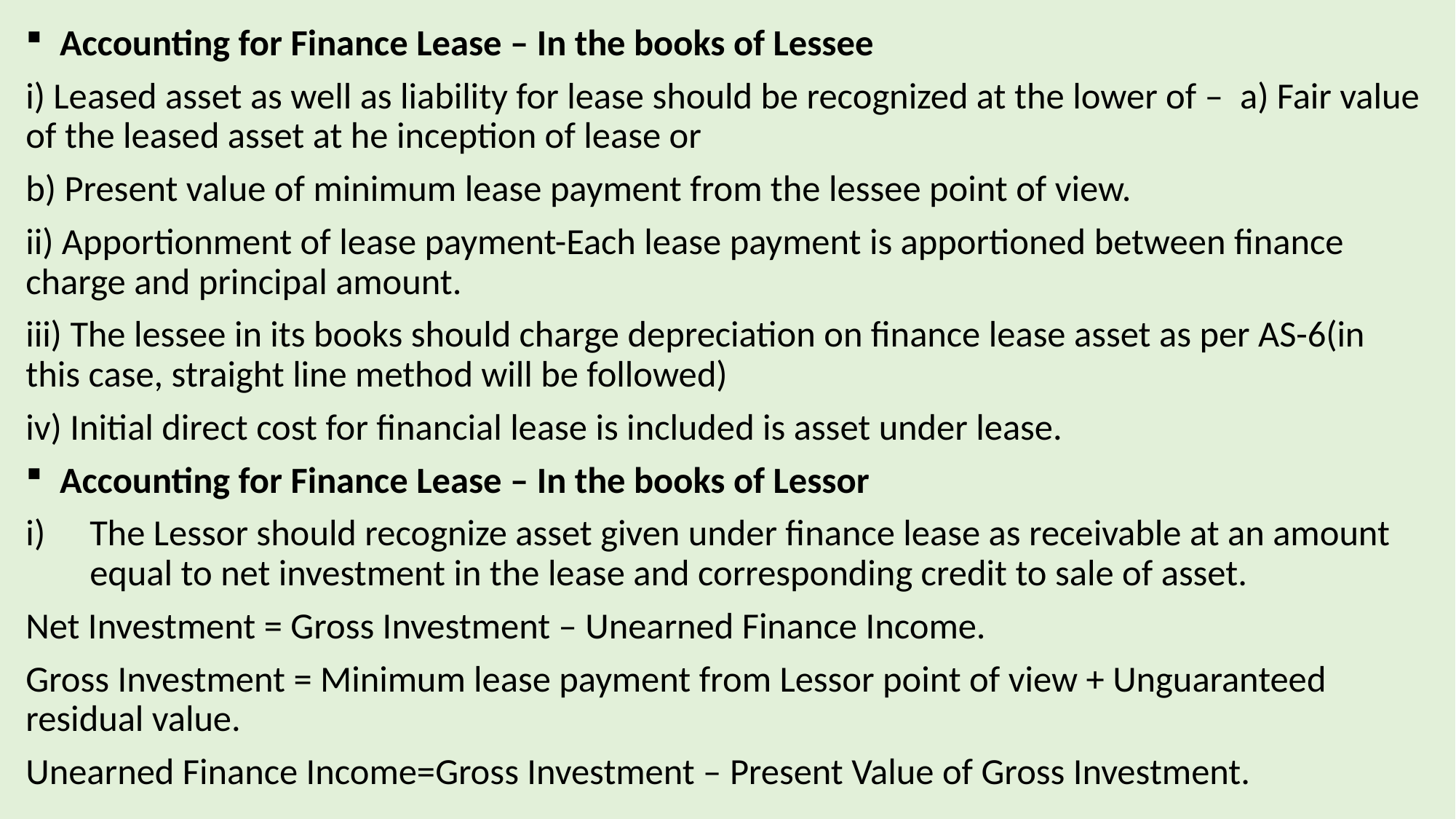

Accounting for Finance Lease – In the books of Lessee
i) Leased asset as well as liability for lease should be recognized at the lower of –  a) Fair value of the leased asset at he inception of lease or
b) Present value of minimum lease payment from the lessee point of view.
ii) Apportionment of lease payment-Each lease payment is apportioned between finance charge and principal amount.
iii) The lessee in its books should charge depreciation on finance lease asset as per AS-6(in this case, straight line method will be followed)
iv) Initial direct cost for financial lease is included is asset under lease.
 Accounting for Finance Lease – In the books of Lessor
The Lessor should recognize asset given under finance lease as receivable at an amount equal to net investment in the lease and corresponding credit to sale of asset.
Net Investment = Gross Investment – Unearned Finance Income.
Gross Investment = Minimum lease payment from Lessor point of view + Unguaranteed residual value.
Unearned Finance Income=Gross Investment – Present Value of Gross Investment.